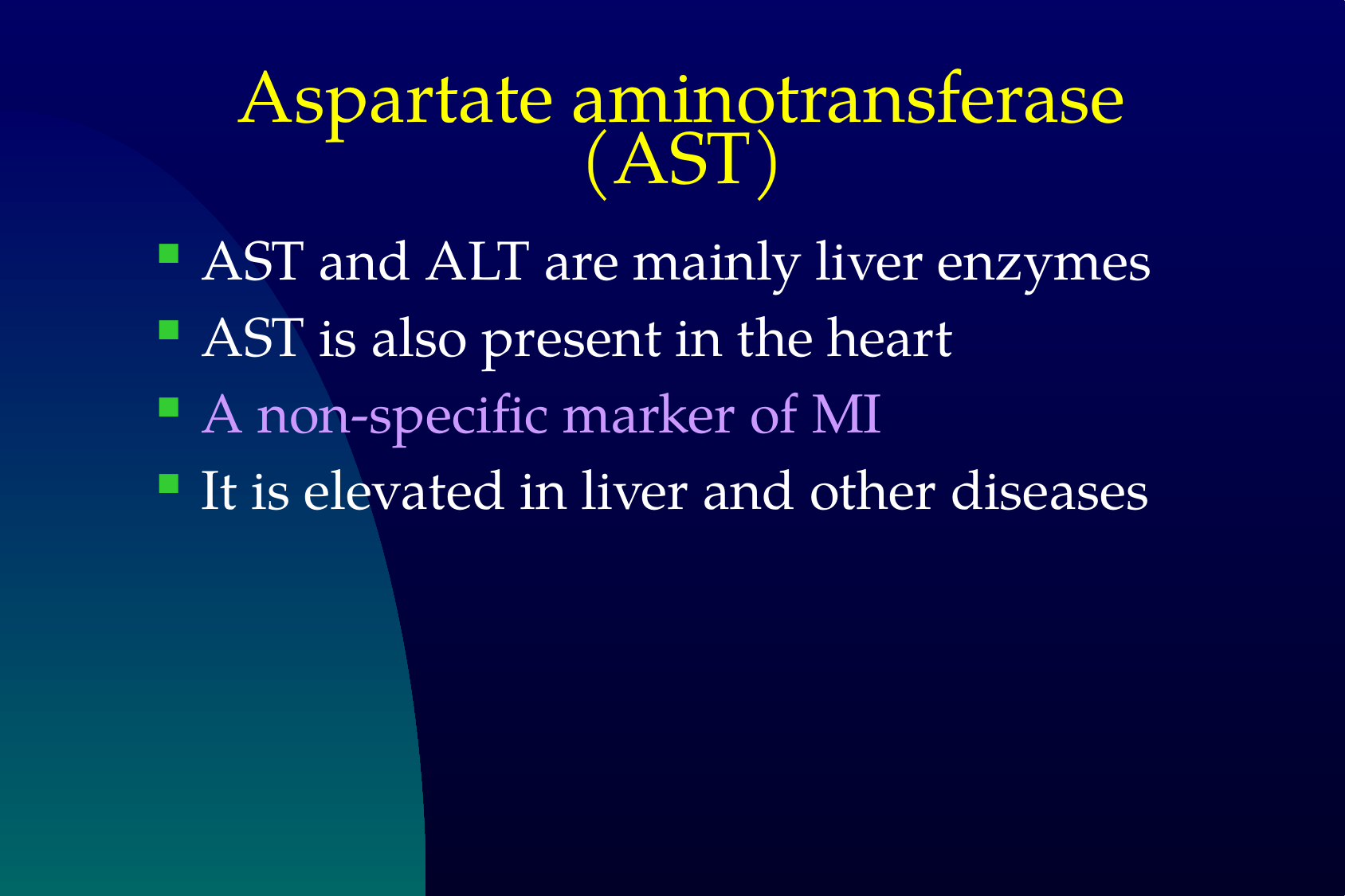

# Aspartate aminotransferase (AST)
AST and ALT are mainly liver enzymes
AST is also present in the heart
A non-specific marker of MI
It is elevated in liver and other diseases